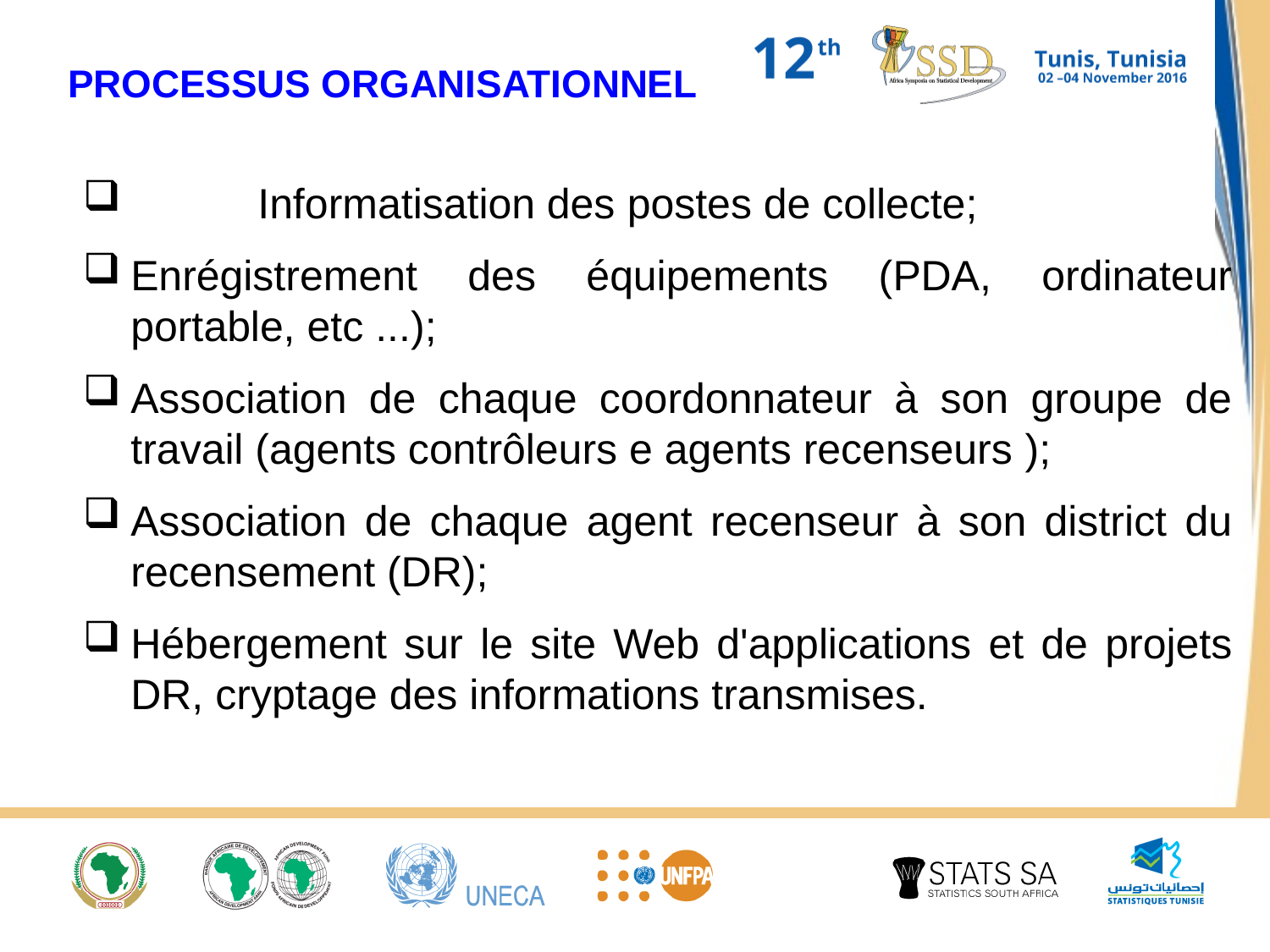

PROCESSUS ORGANISATIONNEL
	Informatisation des postes de collecte;
Enrégistrement des équipements (PDA, ordinateur portable, etc ...);
Association de chaque coordonnateur à son groupe de travail (agents contrôleurs e agents recenseurs );
Association de chaque agent recenseur à son district du recensement (DR);
Hébergement sur ​​le site Web d'applications et de projets DR, cryptage des informations transmises.